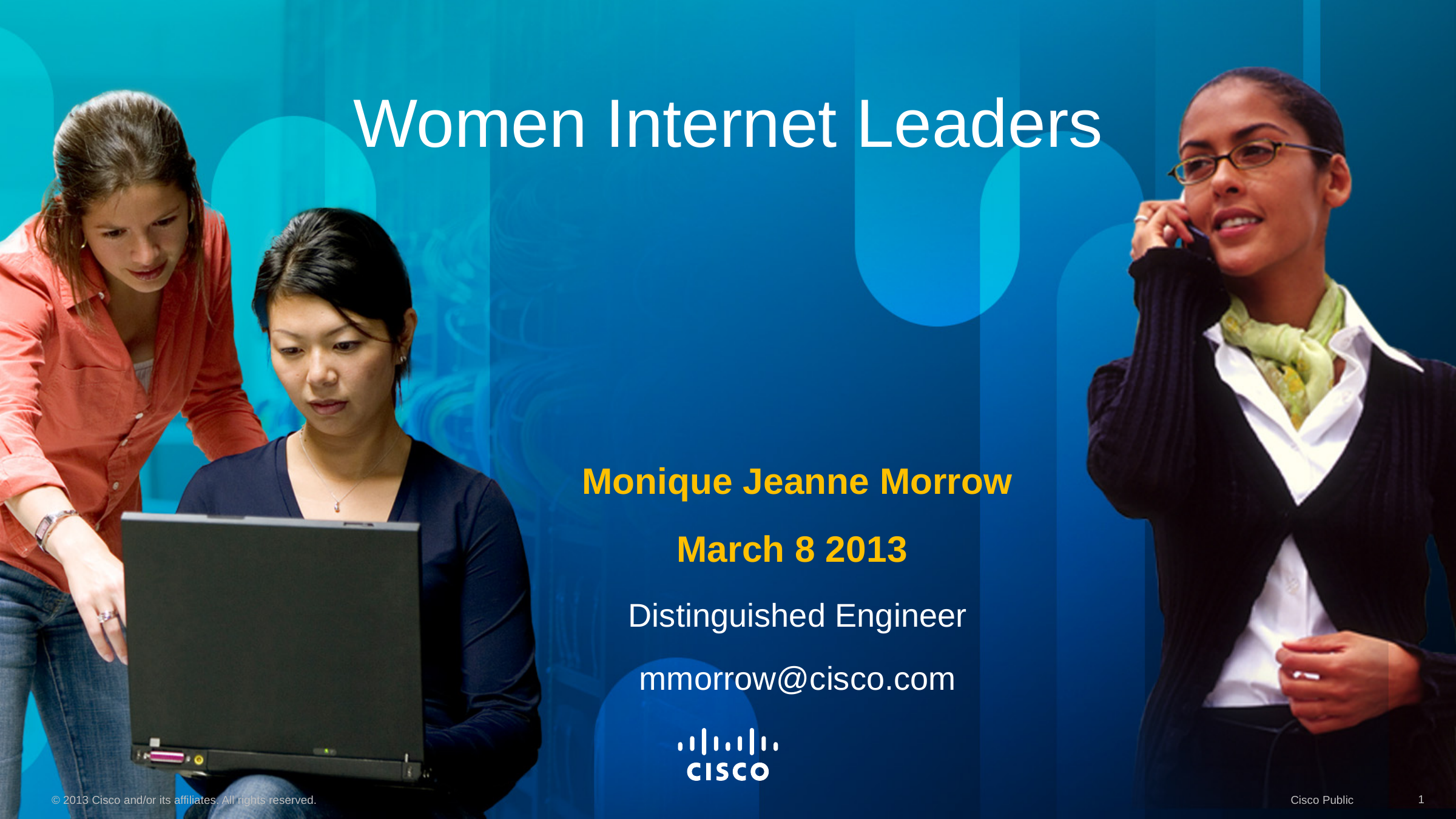

# Women Internet Leaders
Monique Jeanne Morrow
March 8 2013
Distinguished Engineer
mmorrow@cisco.com